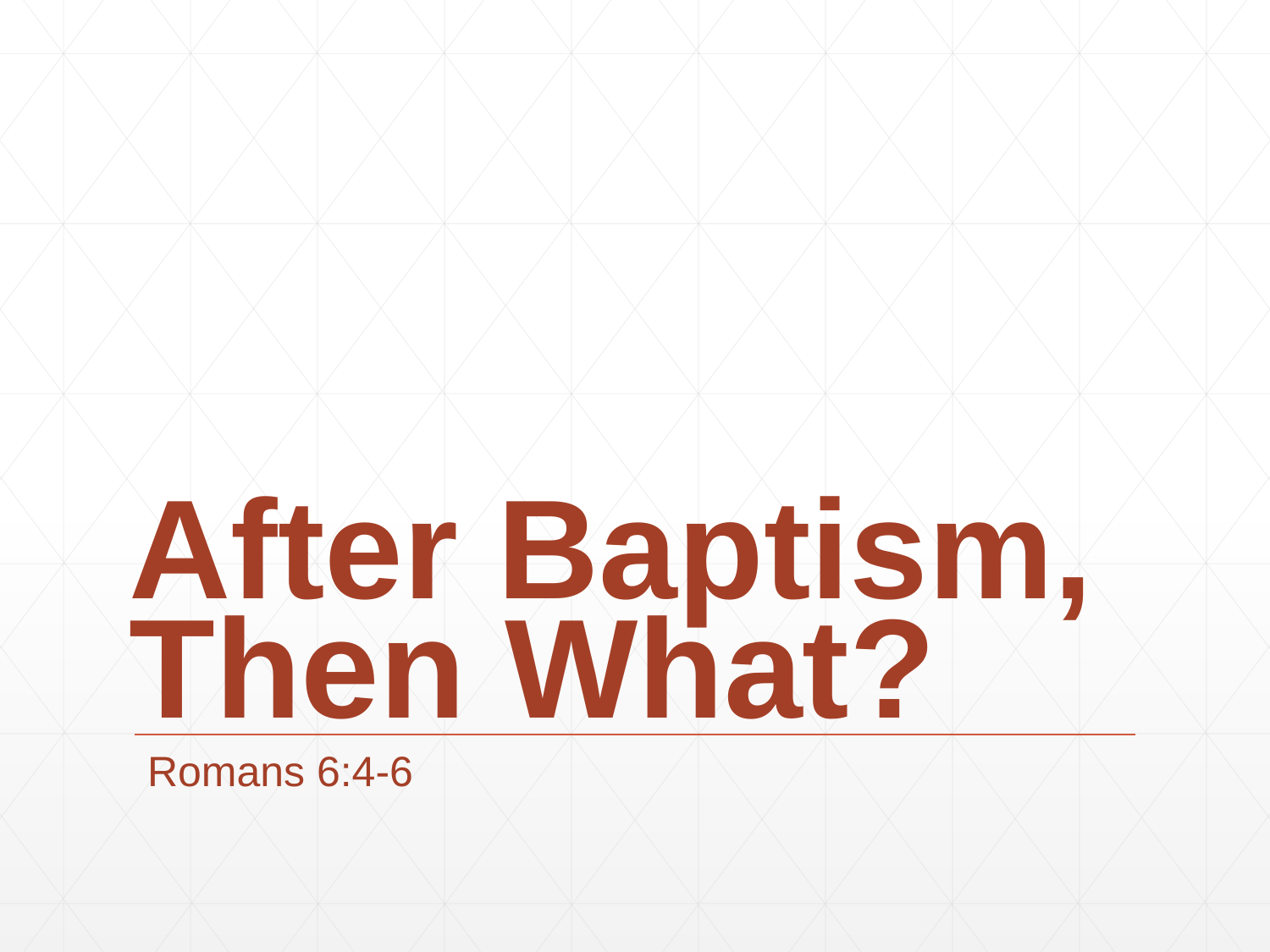

# After Baptism, Then What?
Romans 6:4-6